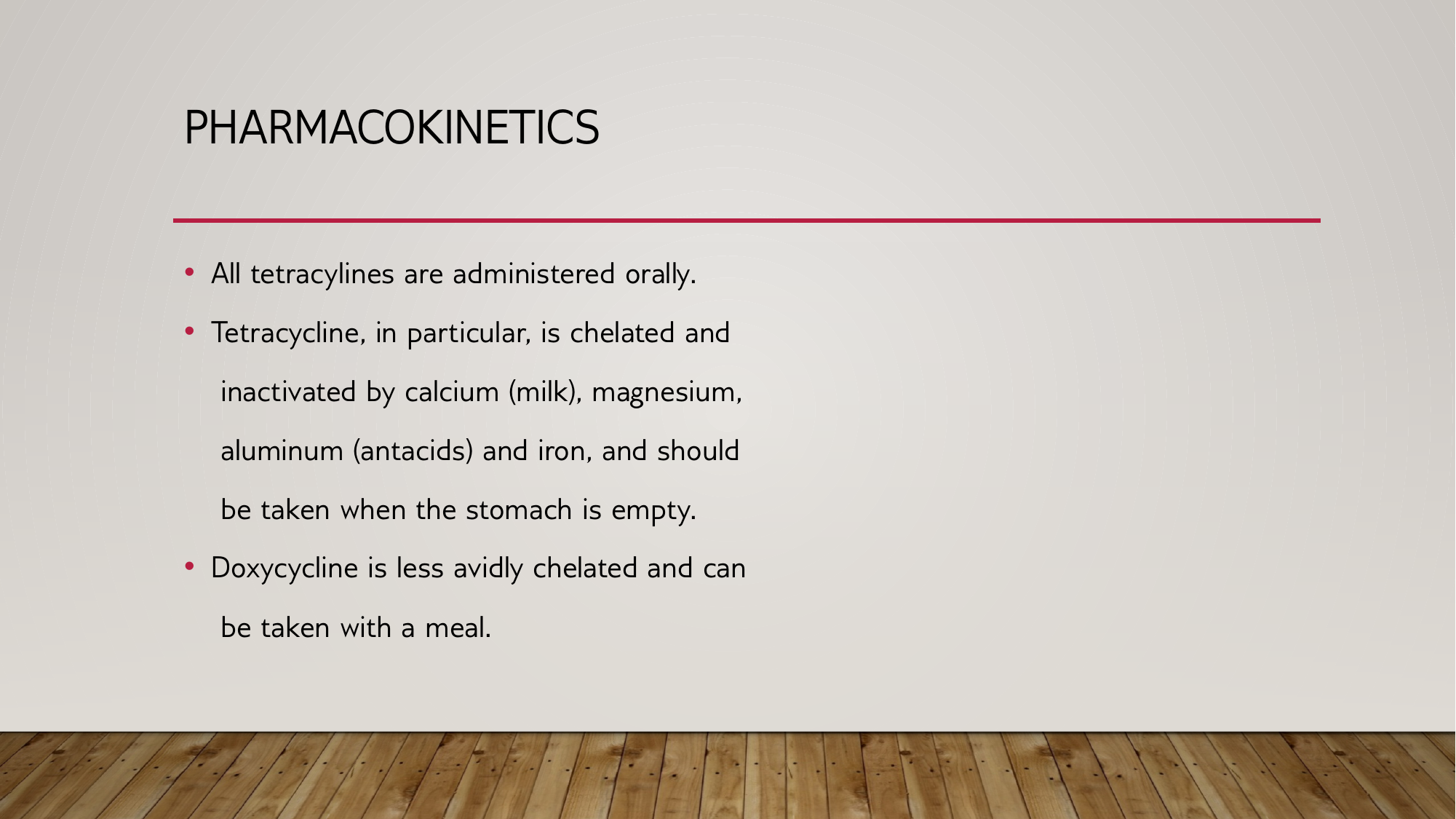

# PHARMACOKINETICS
All tetracylines are administered orally.
Tetracycline, in particular, is chelated and
    inactivated by calcium (milk), magnesium,
    aluminum (antacids) and iron, and should
    be taken when the stomach is empty.
Doxycycline is less avidly chelated and can
    be taken with a meal.